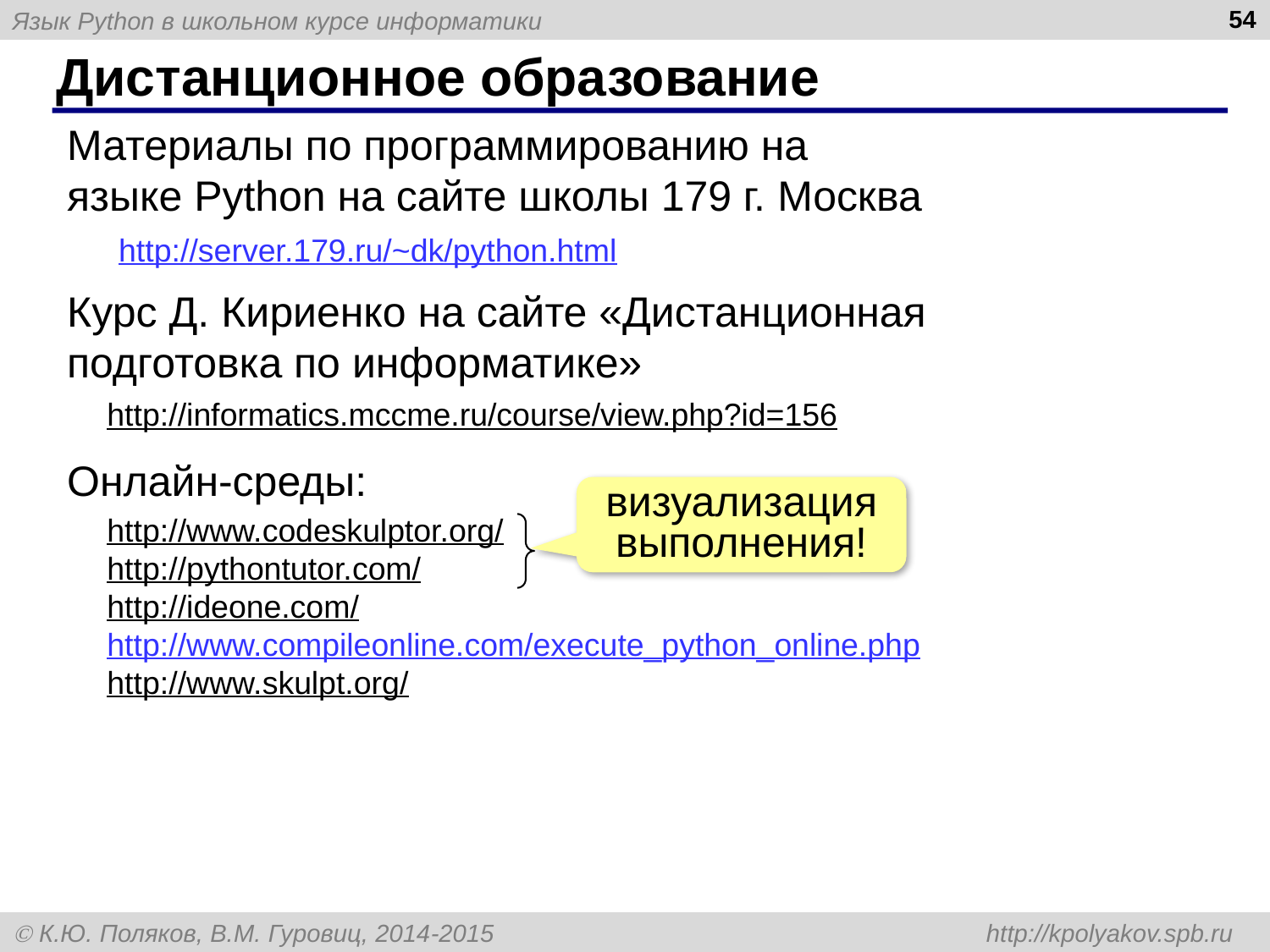

54
# Дистанционное образование
Материалы по программированию на языке Python на сайте школы 179 г. Москва
http://server.179.ru/~dk/python.html
Курс Д. Кириенко на сайте «Дистанционная подготовка по информатике»
http://informatics.mccme.ru/course/view.php?id=156
Онлайн-среды:
визуализация выполнения!

http://www.codeskulptor.org/
http://pythontutor.com/
http://ideone.com/
http://www.compileonline.com/execute_python_online.php
http://www.skulpt.org/